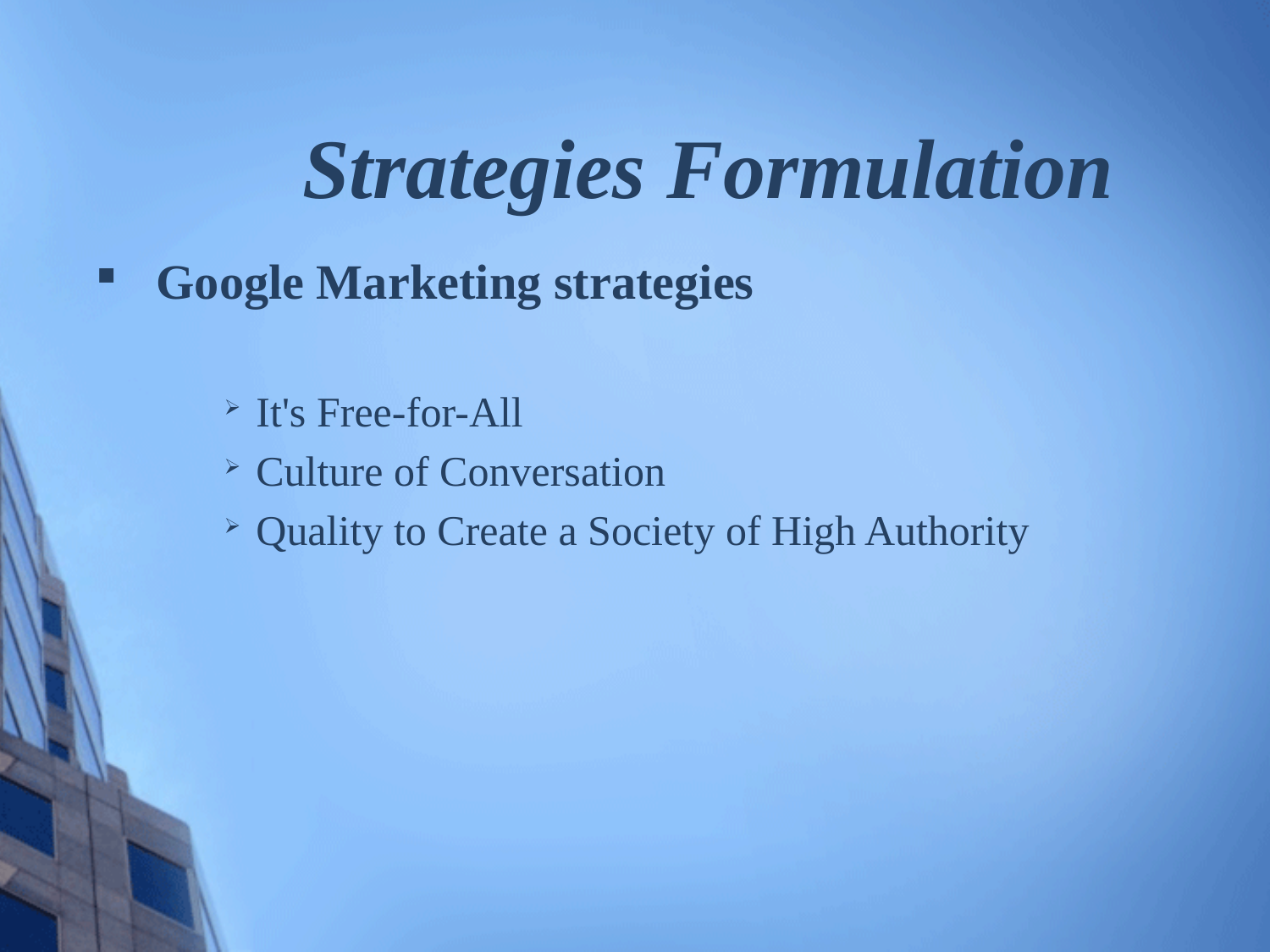

# Strategies Formulation
 Google Marketing strategies

It's Free-for-All
Culture of Conversation
Quality to Create a Society of High Authority